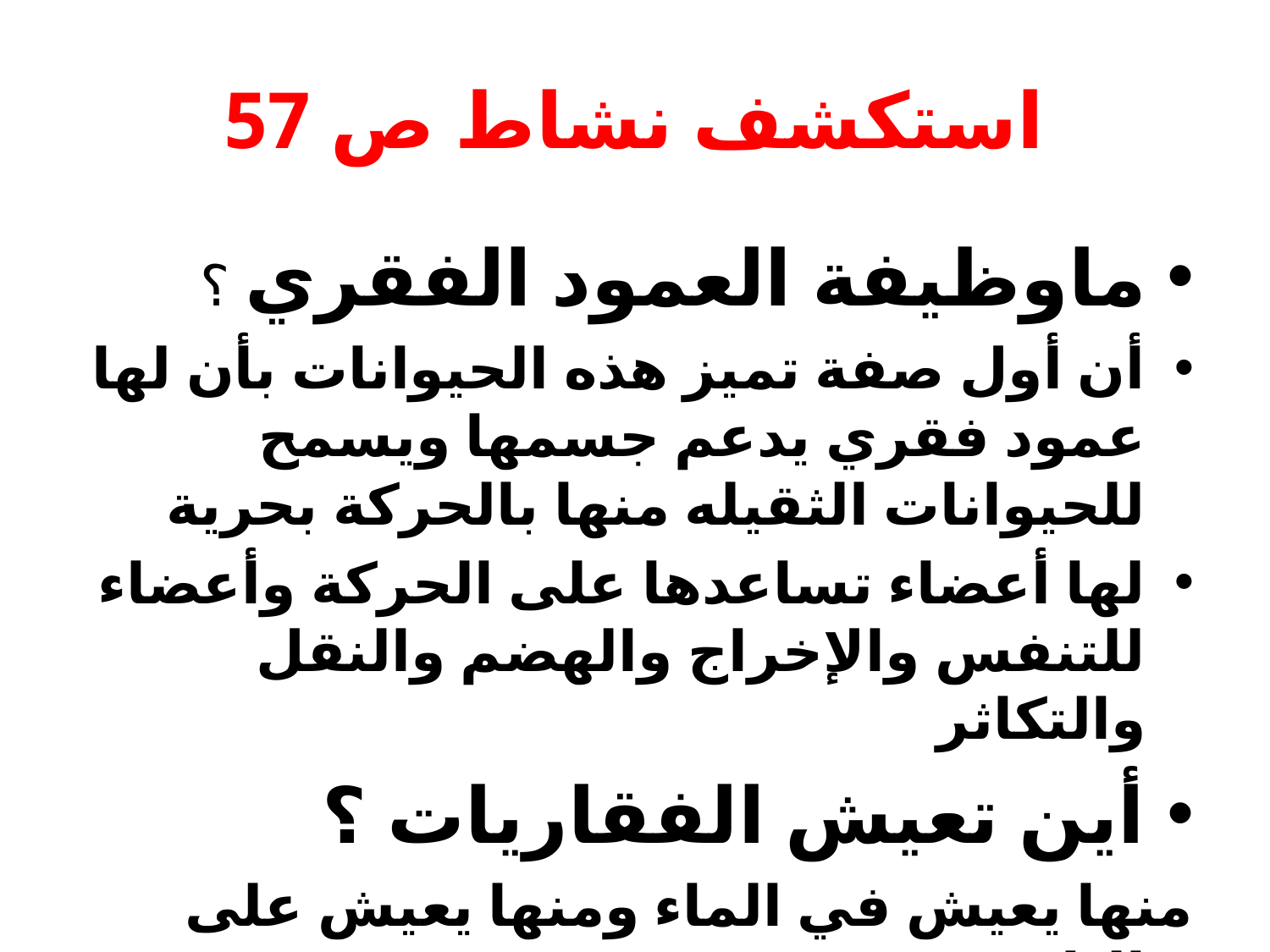

# استكشف نشاط ص 57
ماوظيفة العمود الفقري ؟
أن أول صفة تميز هذه الحيوانات بأن لها عمود فقري يدعم جسمها ويسمح للحيوانات الثقيله منها بالحركة بحرية
لها أعضاء تساعدها على الحركة وأعضاء للتنفس والإخراج والهضم والنقل والتكاثر
أين تعيش الفقاريات ؟
منها يعيش في الماء ومنها يعيش على اليابسة